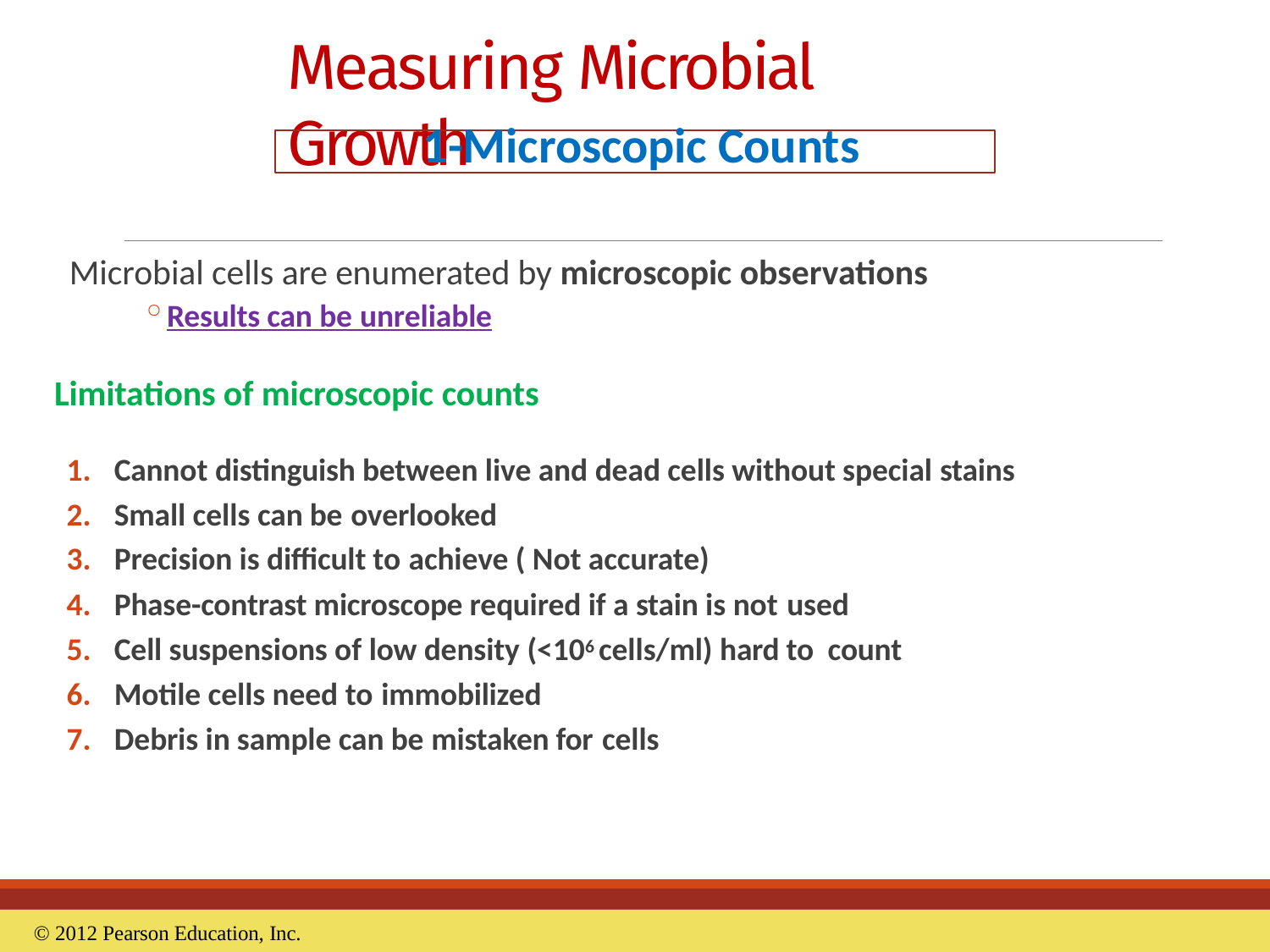

# Measuring Microbial Growth
1-Microscopic Counts
Microbial cells are enumerated by microscopic observations
Results can be unreliable
Limitations of microscopic counts
Cannot distinguish between live and dead cells without special stains
Small cells can be overlooked
Precision is difficult to achieve ( Not accurate)
Phase-contrast microscope required if a stain is not used
Cell suspensions of low density (<106 cells/ml) hard to  count
Motile cells need to immobilized
Debris in sample can be mistaken for cells

© 2012 Pearson Education, Inc.